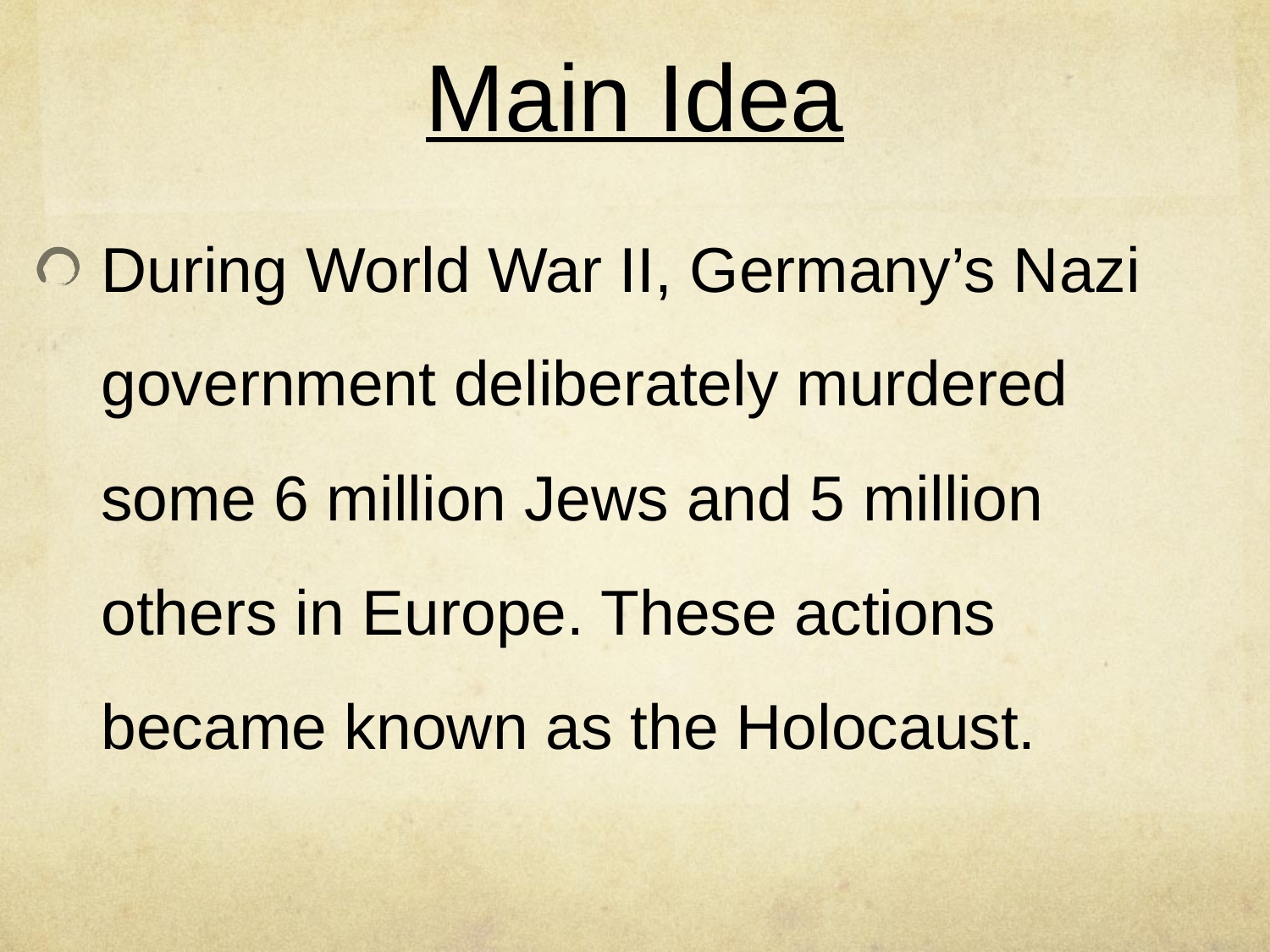

# Main Idea
During World War II, Germany’s Nazi government deliberately murdered some 6 million Jews and 5 million others in Europe. These actions became known as the Holocaust.